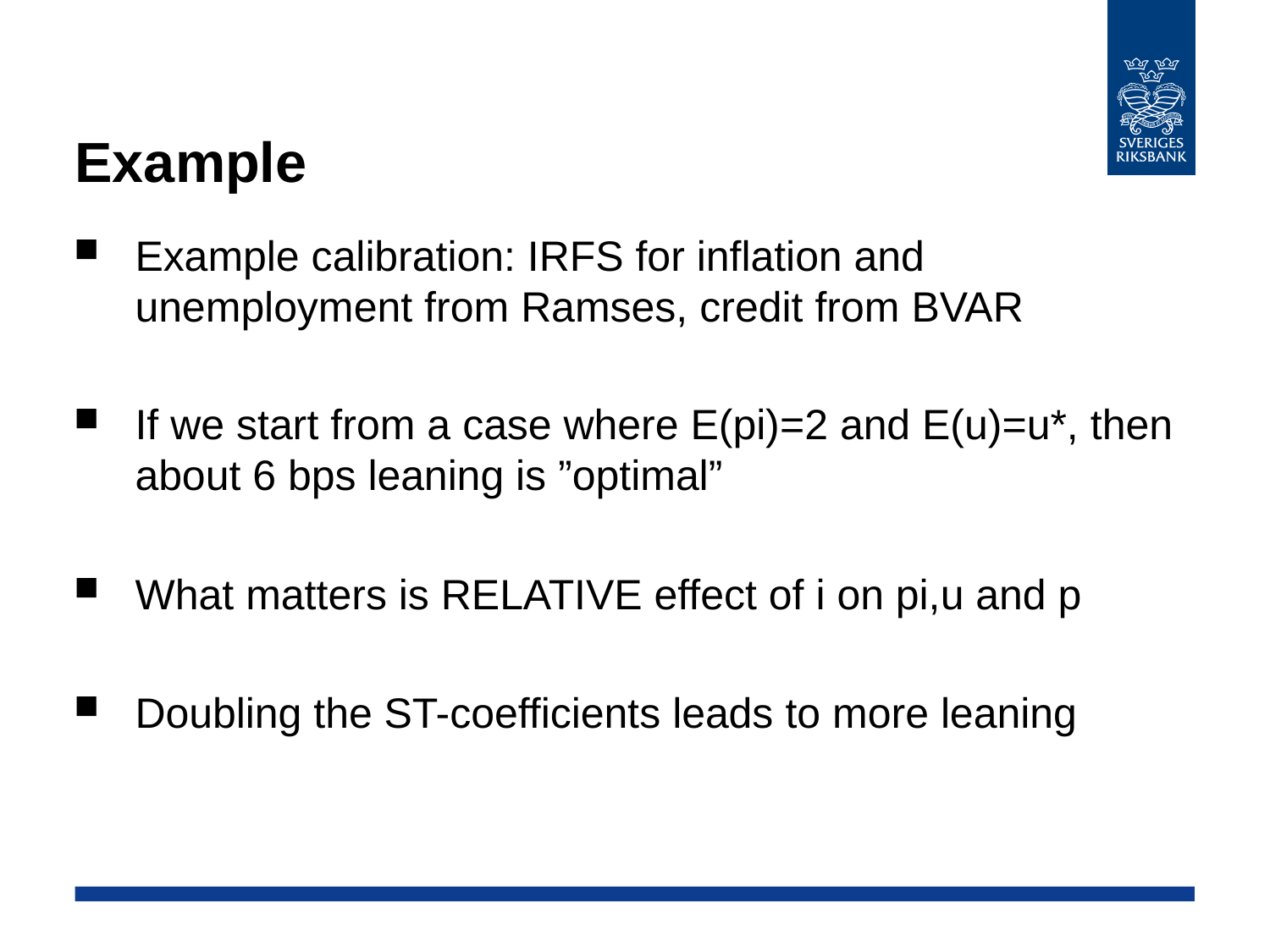

# Example
Example calibration: IRFS for inflation and unemployment from Ramses, credit from BVAR

If we start from a case where E(pi)=2 and E(u)=u*, then about 6 bps leaning is ”optimal”

What matters is RELATIVE effect of i on pi,u and p

Doubling the ST-coefficients leads to more leaning